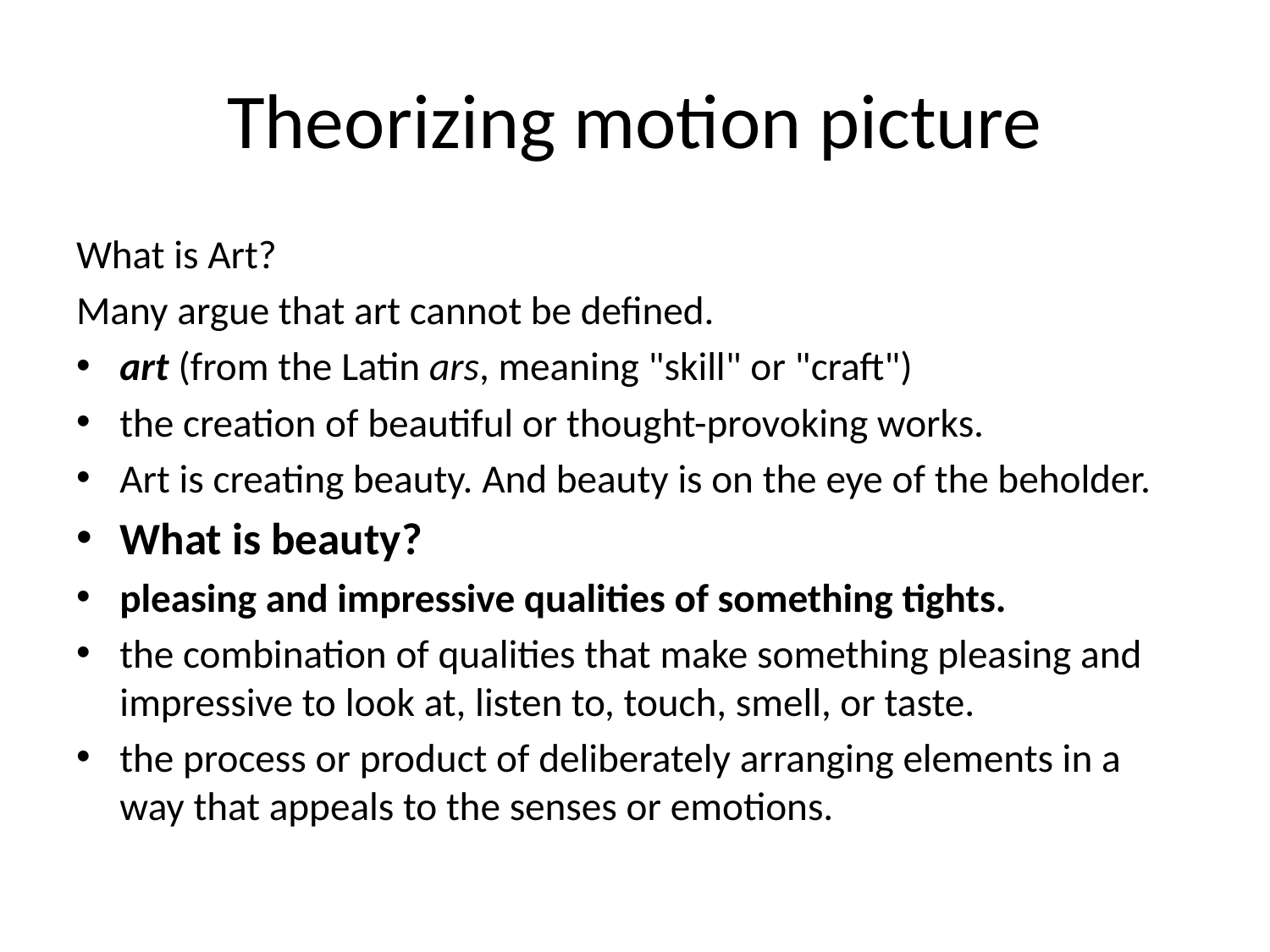

# Theorizing motion picture
What is Art?
Many argue that art cannot be defined.
art (from the Latin ars, meaning "skill" or "craft")
the creation of beautiful or thought-provoking works.
Art is creating beauty. And beauty is on the eye of the beholder.
What is beauty?
pleasing and impressive qualities of something tights.
the combination of qualities that make something pleasing and impressive to look at, listen to, touch, smell, or taste.
the process or product of deliberately arranging elements in a way that appeals to the senses or emotions.